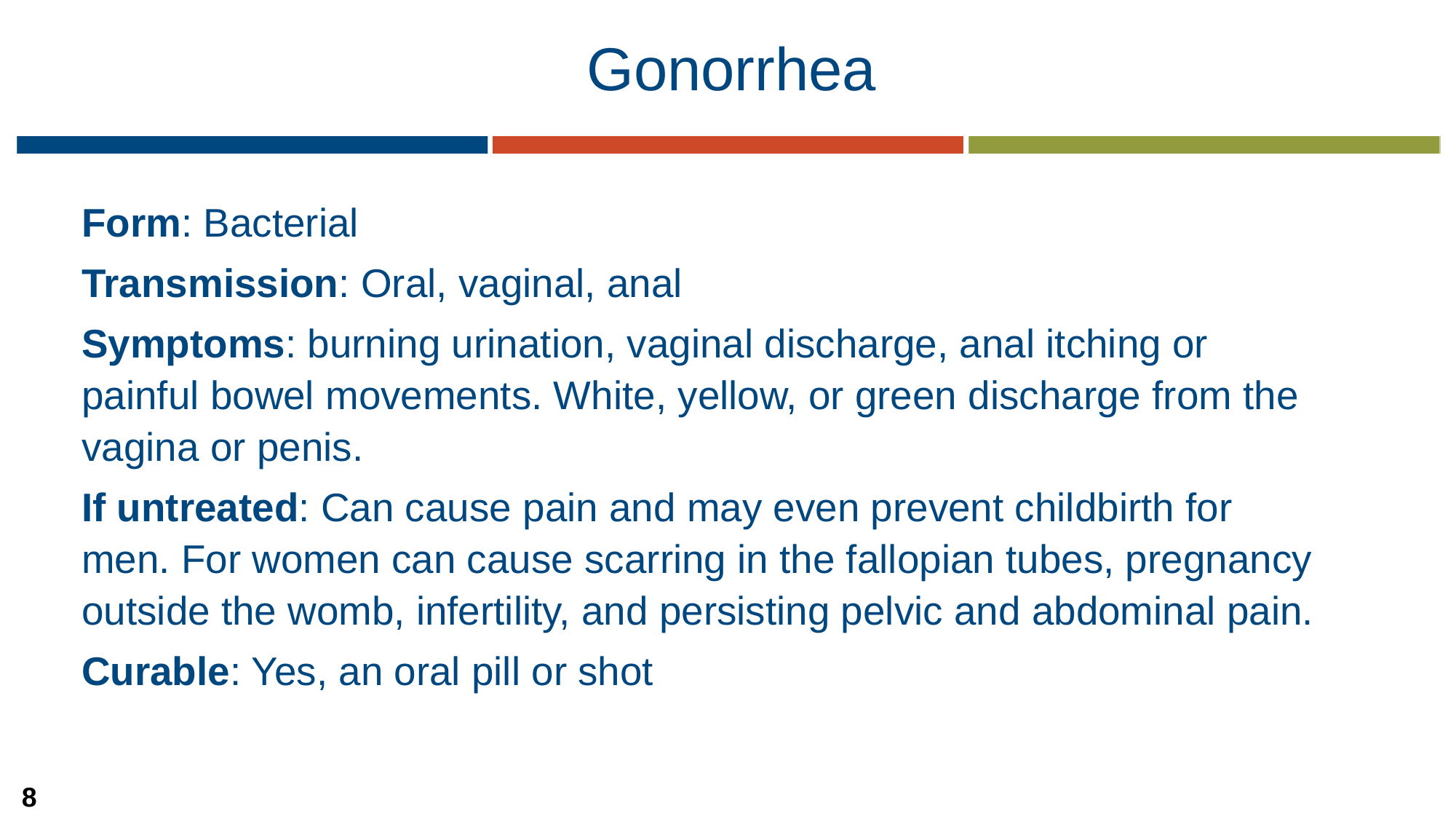

# Gonorrhea
Form: Bacterial
Transmission: Oral, vaginal, anal
Symptoms: burning urination, vaginal discharge, anal itching or painful bowel movements. White, yellow, or green discharge from the vagina or penis.
If untreated: Can cause pain and may even prevent childbirth for men. For women can cause scarring in the fallopian tubes, pregnancy outside the womb, infertility, and persisting pelvic and abdominal pain.
Curable: Yes, an oral pill or shot